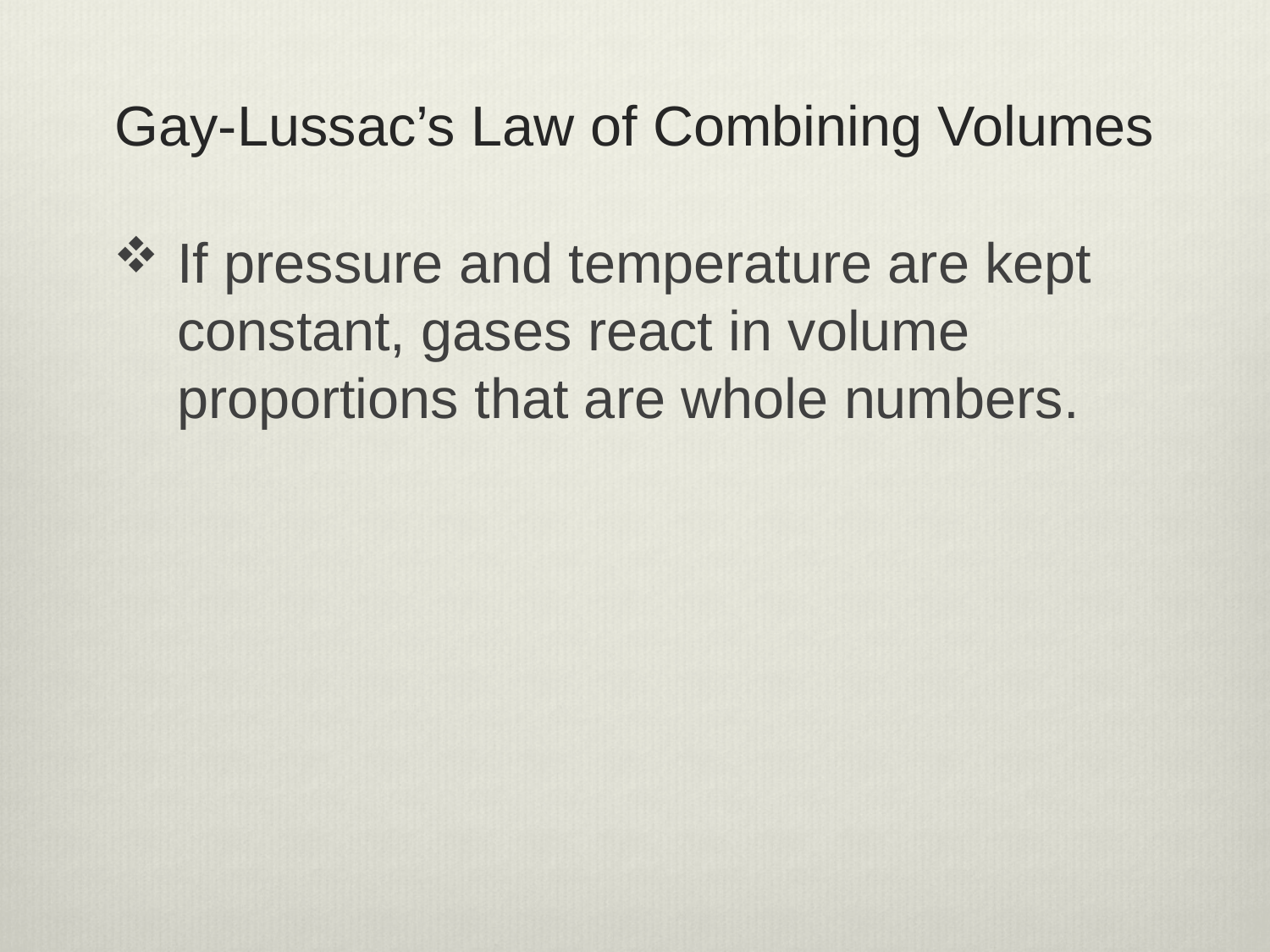

# Gay-Lussac’s Law of Combining Volumes
If pressure and temperature are kept constant, gases react in volume proportions that are whole numbers.